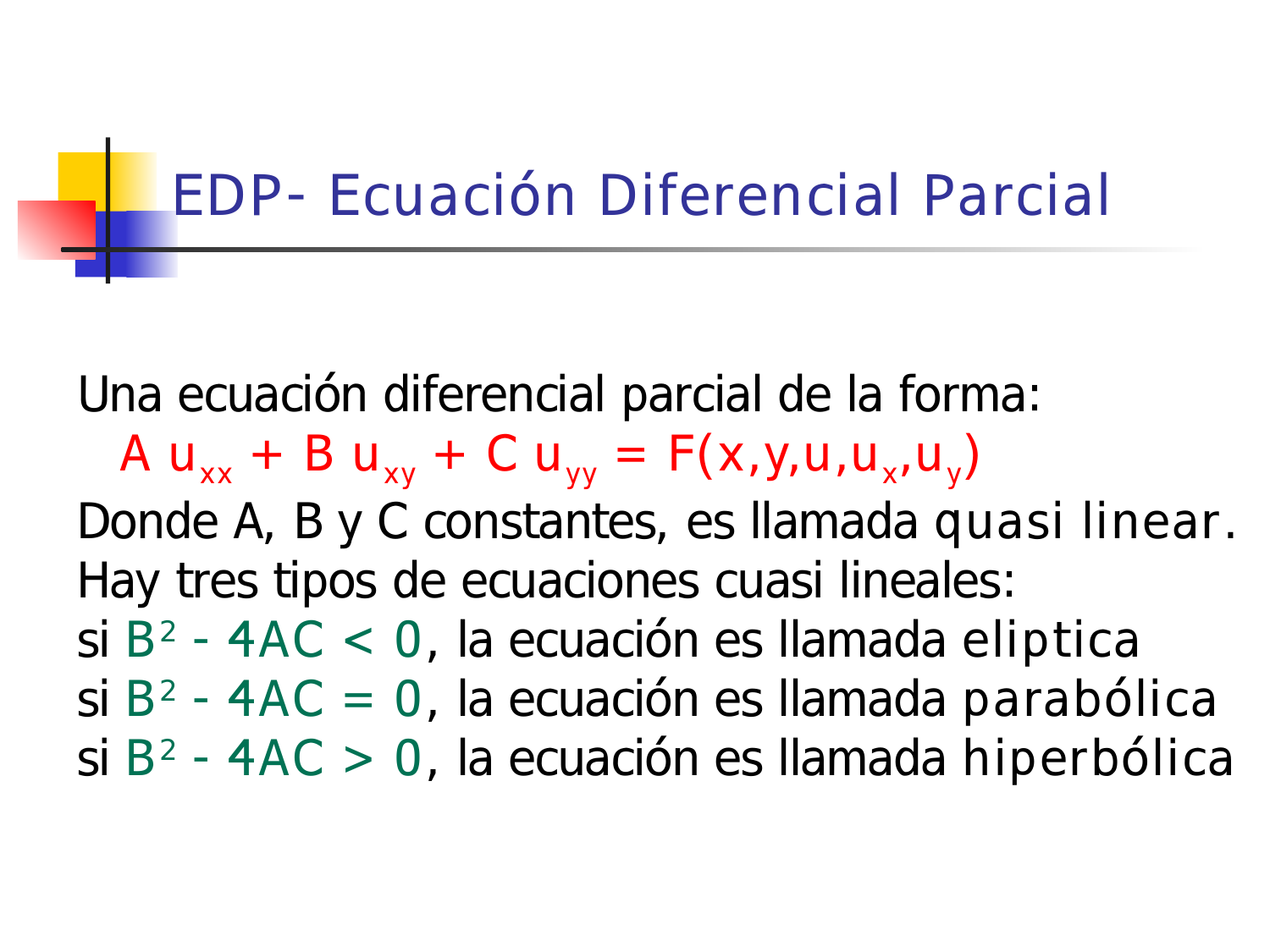

# EDP- Ecuación Diferencial Parcial
Una ecuación diferencial parcial de la forma:
   A uxx + B uxy + C uyy = F(x,y,u,ux,uy)
Donde A, B y C constantes, es llamada quasi linear. Hay tres tipos de ecuaciones cuasi lineales:
si B2 - 4AC < 0, la ecuación es llamada eliptica
si B2 - 4AC = 0, la ecuación es llamada parabólica
si B2 - 4AC > 0, la ecuación es llamada hiperbólica